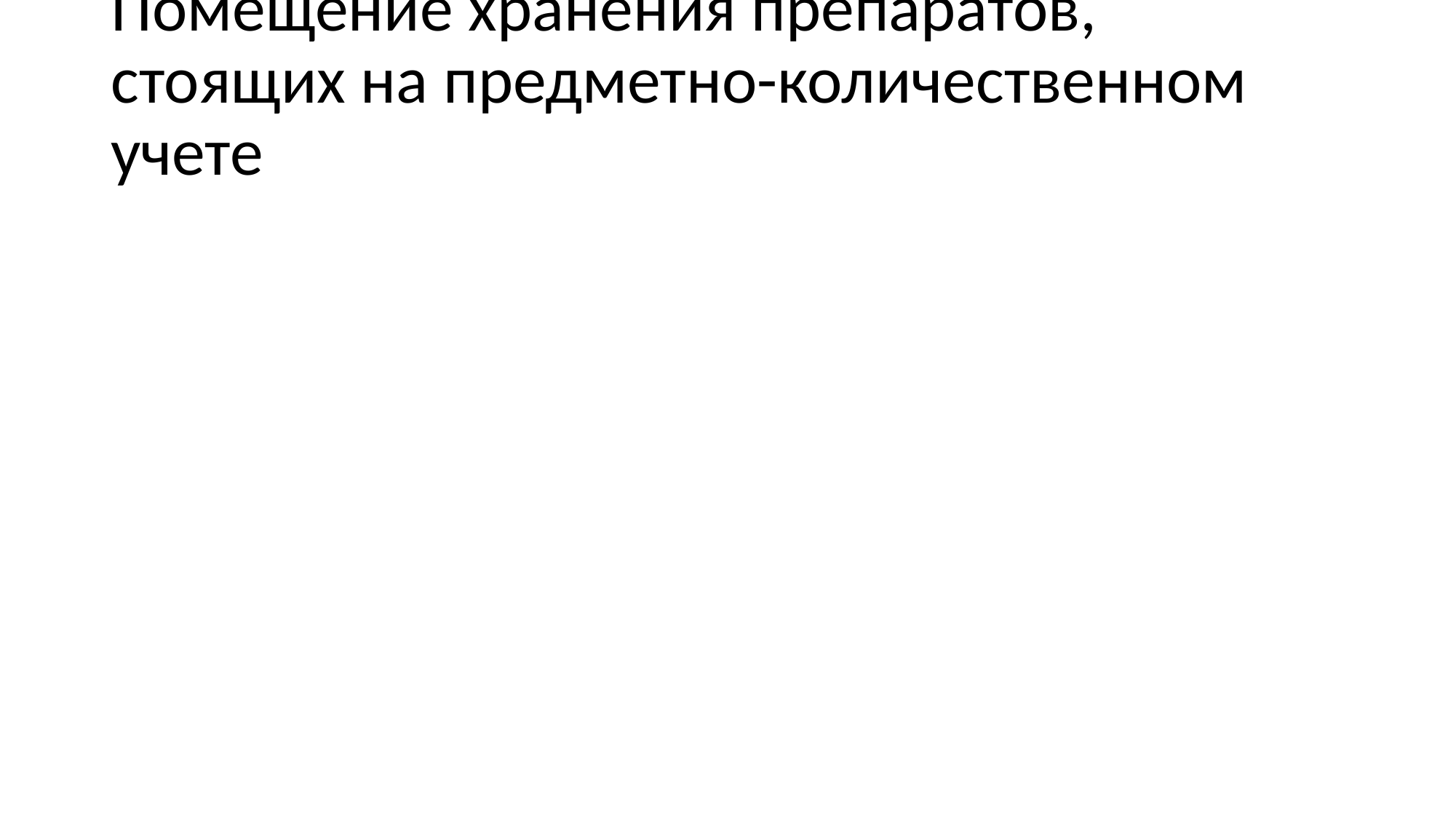

# Помещение хранения препаратов, стоящих на предметно-количественном учете